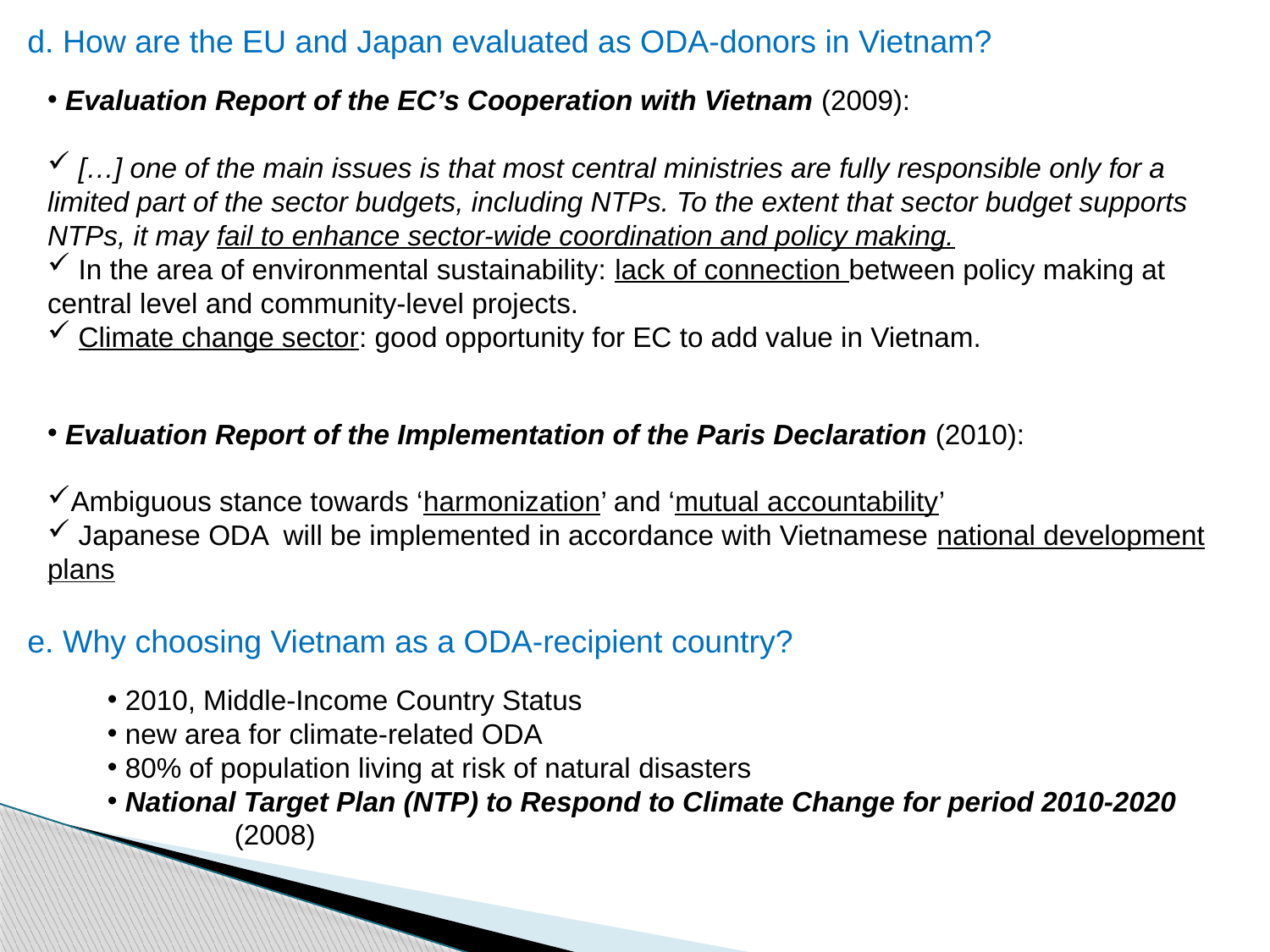

d. How are the EU and Japan evaluated as ODA-donors in Vietnam?
 Evaluation Report of the EC’s Cooperation with Vietnam (2009):

 […] one of the main issues is that most central ministries are fully responsible only for a limited part of the sector budgets, including NTPs. To the extent that sector budget supports NTPs, it may fail to enhance sector-wide coordination and policy making.
 In the area of environmental sustainability: lack of connection between policy making at central level and community-level projects.
 Climate change sector: good opportunity for EC to add value in Vietnam.

 Evaluation Report of the Implementation of the Paris Declaration (2010):

Ambiguous stance towards ‘harmonization’ and ‘mutual accountability’
 Japanese ODA  will be implemented in accordance with Vietnamese national development plans
e. Why choosing Vietnam as a ODA-recipient country?
 2010, Middle-Income Country Status
 new area for climate-related ODA
 80% of population living at risk of natural disasters
 National Target Plan (NTP) to Respond to Climate Change for period 2010-2020 		(2008)